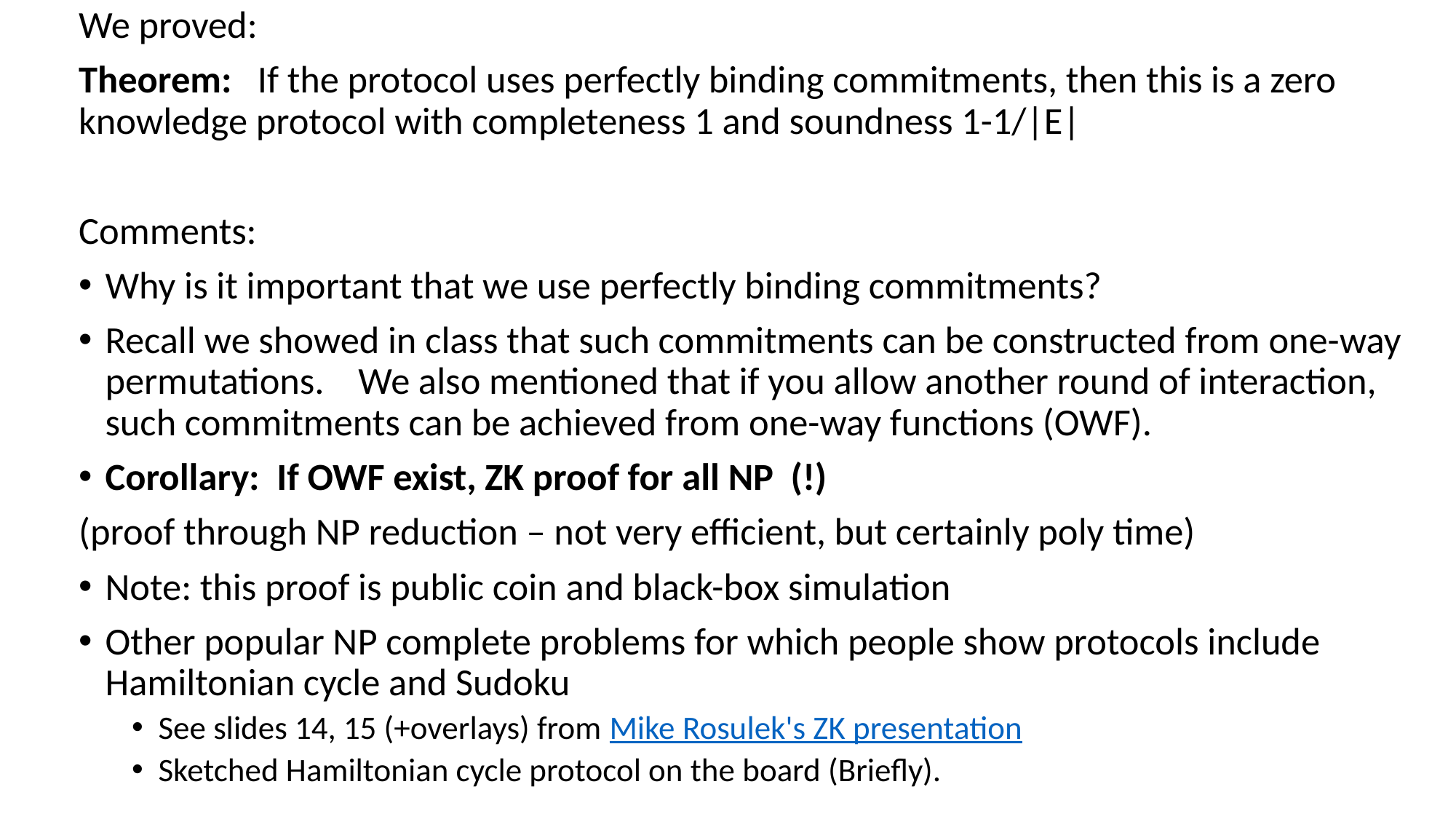

We proved:
Theorem:   If the protocol uses perfectly binding commitments, then this is a zero knowledge protocol with completeness 1 and soundness 1-1/|E|

Comments:
Why is it important that we use perfectly binding commitments?
Recall we showed in class that such commitments can be constructed from one-way permutations.    We also mentioned that if you allow another round of interaction, such commitments can be achieved from one-way functions (OWF).
Corollary:  If OWF exist, ZK proof for all NP  (!)
(proof through NP reduction – not very efficient, but certainly poly time)
Note: this proof is public coin and black-box simulation
Other popular NP complete problems for which people show protocols include Hamiltonian cycle and Sudoku
See slides 14, 15 (+overlays) from Mike Rosulek's ZK presentation
Sketched Hamiltonian cycle protocol on the board (Briefly).